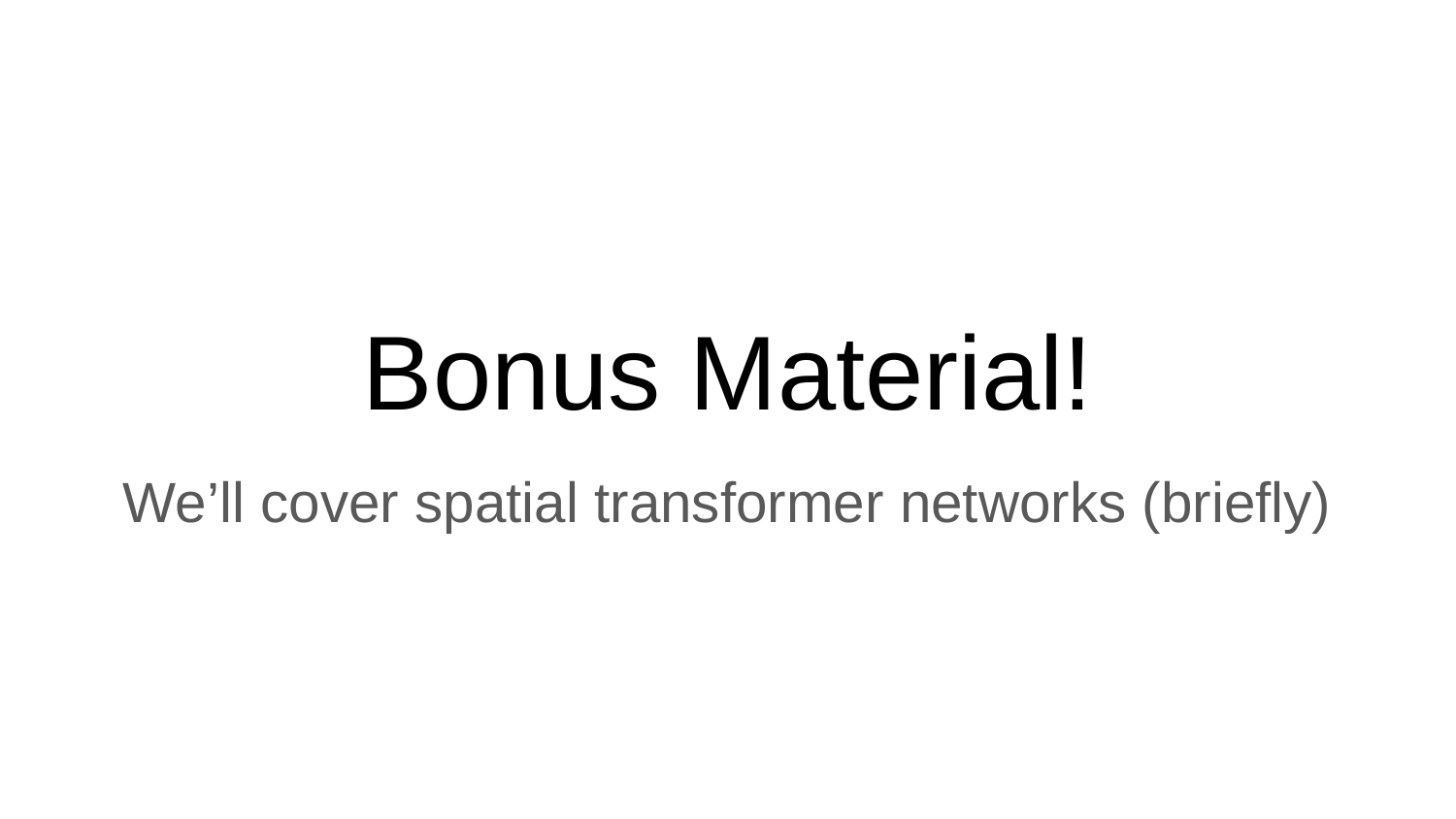

# Bonus Material!
We’ll cover spatial transformer networks (briefly)